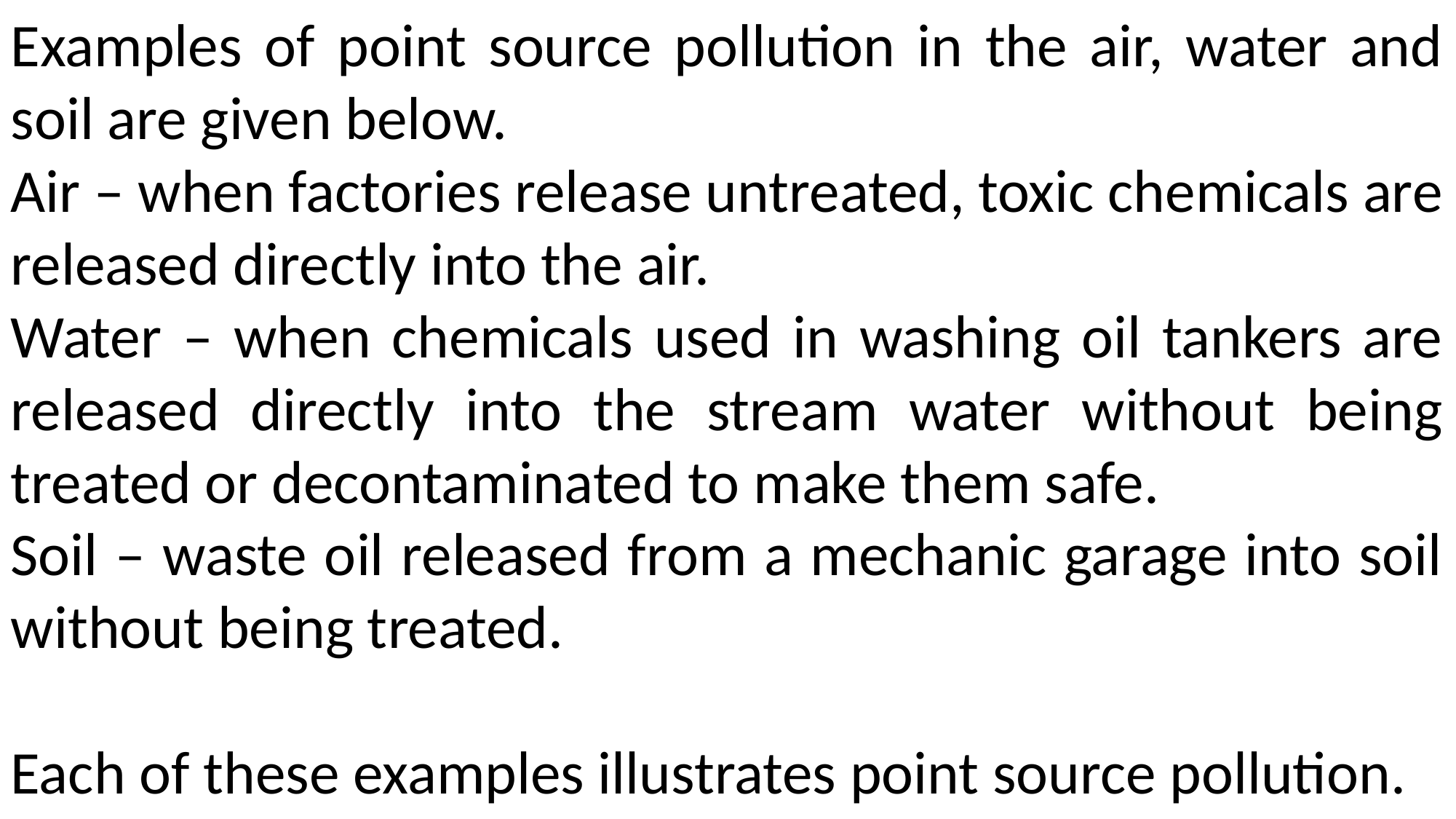

Examples of point source pollution in the air, water and soil are given below.
Air – when factories release untreated, toxic chemicals are released directly into the air.
Water – when chemicals used in washing oil tankers are released directly into the stream water without being treated or decontaminated to make them safe.
Soil – waste oil released from a mechanic garage into soil without being treated.

Each of these examples illustrates point source pollution.